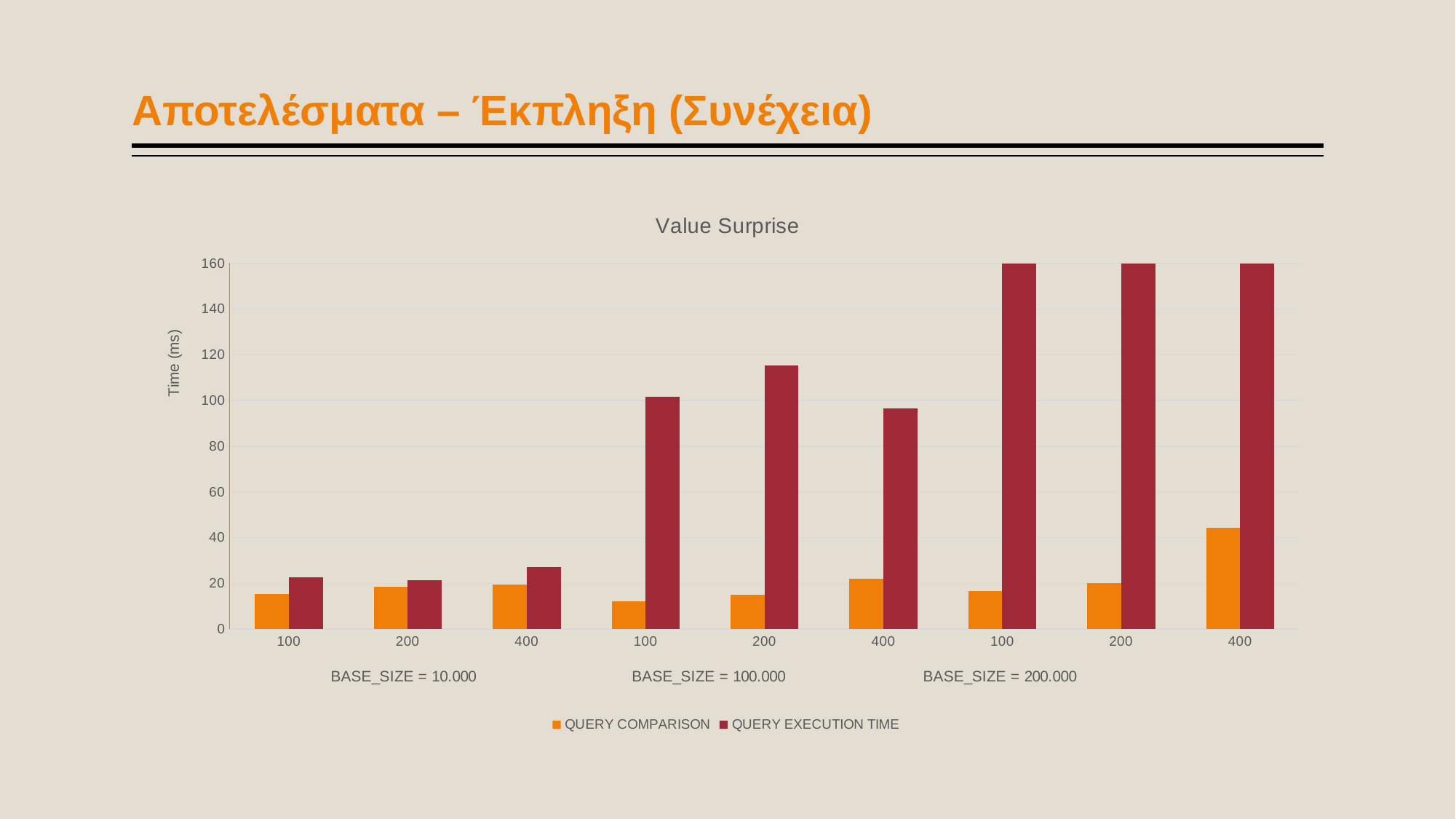

# Αποτελέσματα – Έκπληξη (Συνέχεια)

### Chart: Value Surprise

| Category | QUERY COMPARISON | QUERY EXECUTION TIME  |
|---|---|---|
| 100 | 15.2 | 22.8 |
| 200 | 18.4 | 21.4 |
| 400 | 19.4 | 27.2 |
| 100 | 12.2 | 101.6 |
| 200 | 15.0 | 115.4 |
| 400 | 22.0 | 96.6 |
| 100 | 16.6 | 188.8 |
| 200 | 20.0 | 182.0 |
| 400 | 44.2 | 219.8 |